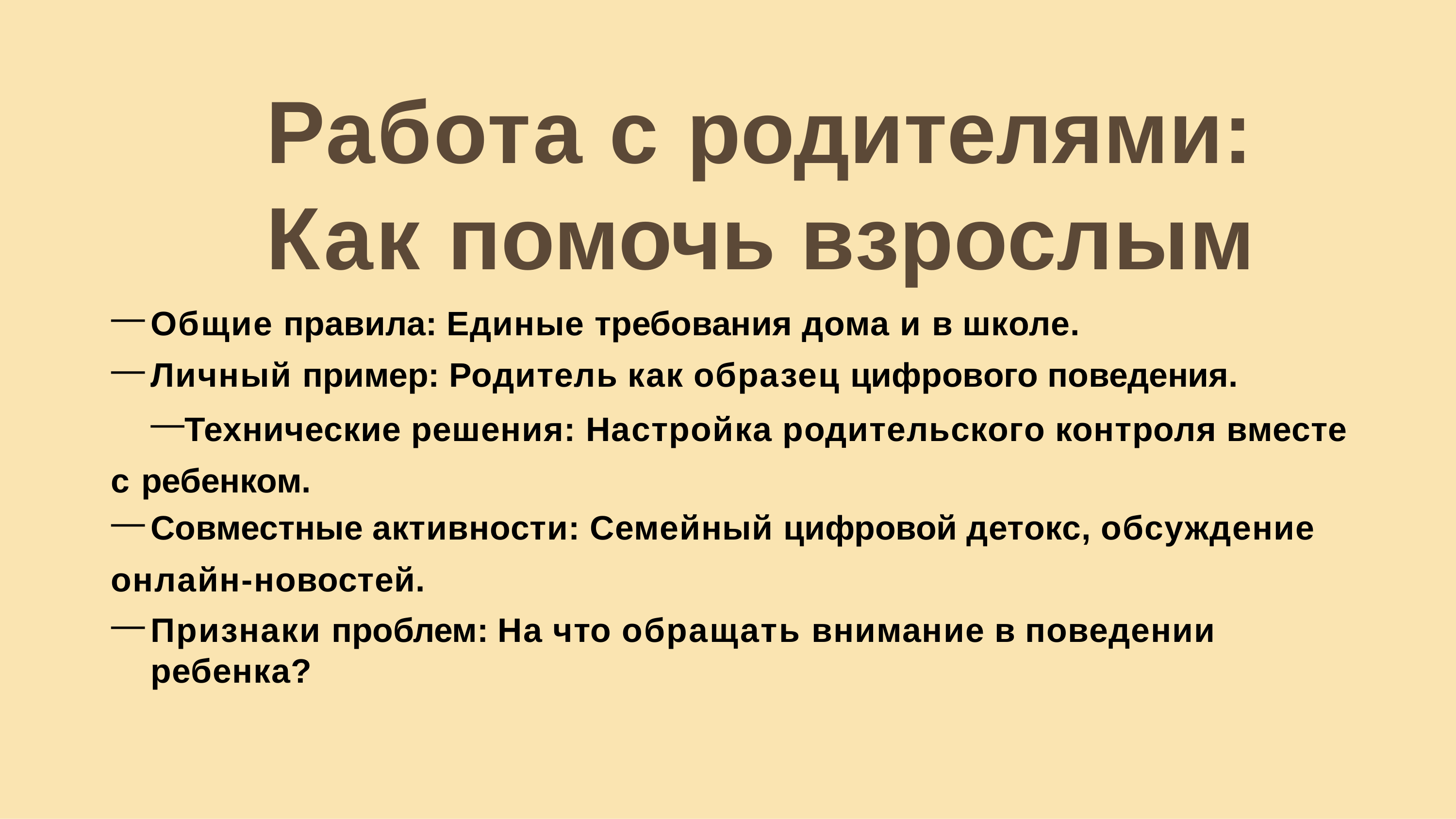

# Работа с родителями: Как помочь взрослым
Общие правила: Единые требования дома и в школе.
Личный пример: Родитель как образец цифрового поведения.
Технические решения: Настройка родительского контроля вместе с ребенком.
Совместные активности: Семейный цифровой детокс, обсуждение
онлайн-новостей.
Признаки проблем: На что обращать внимание в поведении ребенка?